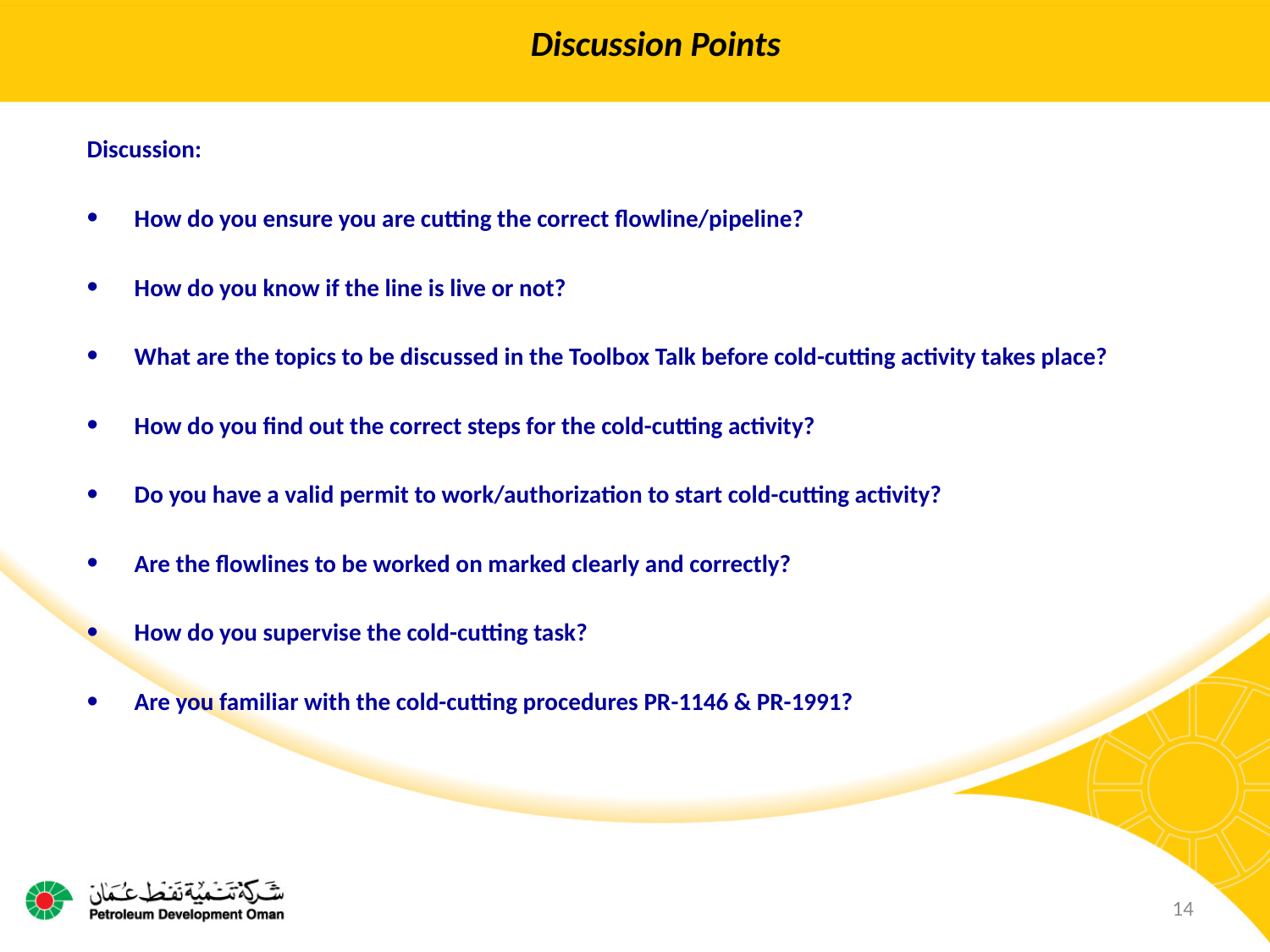

Discussion Points

Discussion:

How do you ensure you are cutting the correct flowline/pipeline?

How do you know if the line is live or not?

What are the topics to be discussed in the Toolbox Talk before cold-cutting activity takes place?

How do you find out the correct steps for the cold-cutting activity?

Do you have a valid permit to work/authorization to start cold-cutting activity?

Are the flowlines to be worked on marked clearly and correctly?

How do you supervise the cold-cutting task?

Are you familiar with the cold-cutting procedures PR-1146 & PR-1991?

14